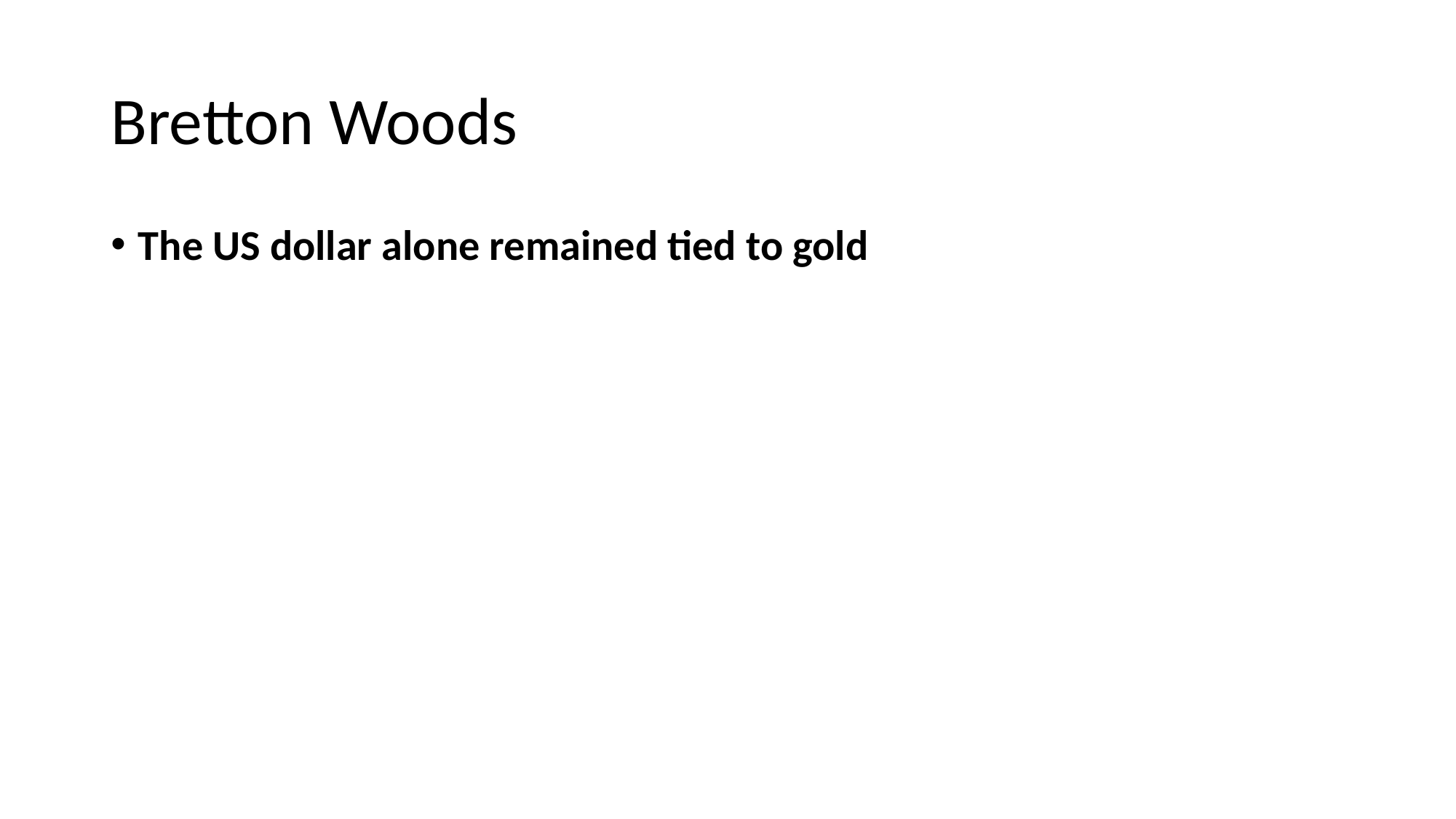

# Bretton Woods
The US dollar alone remained tied to gold